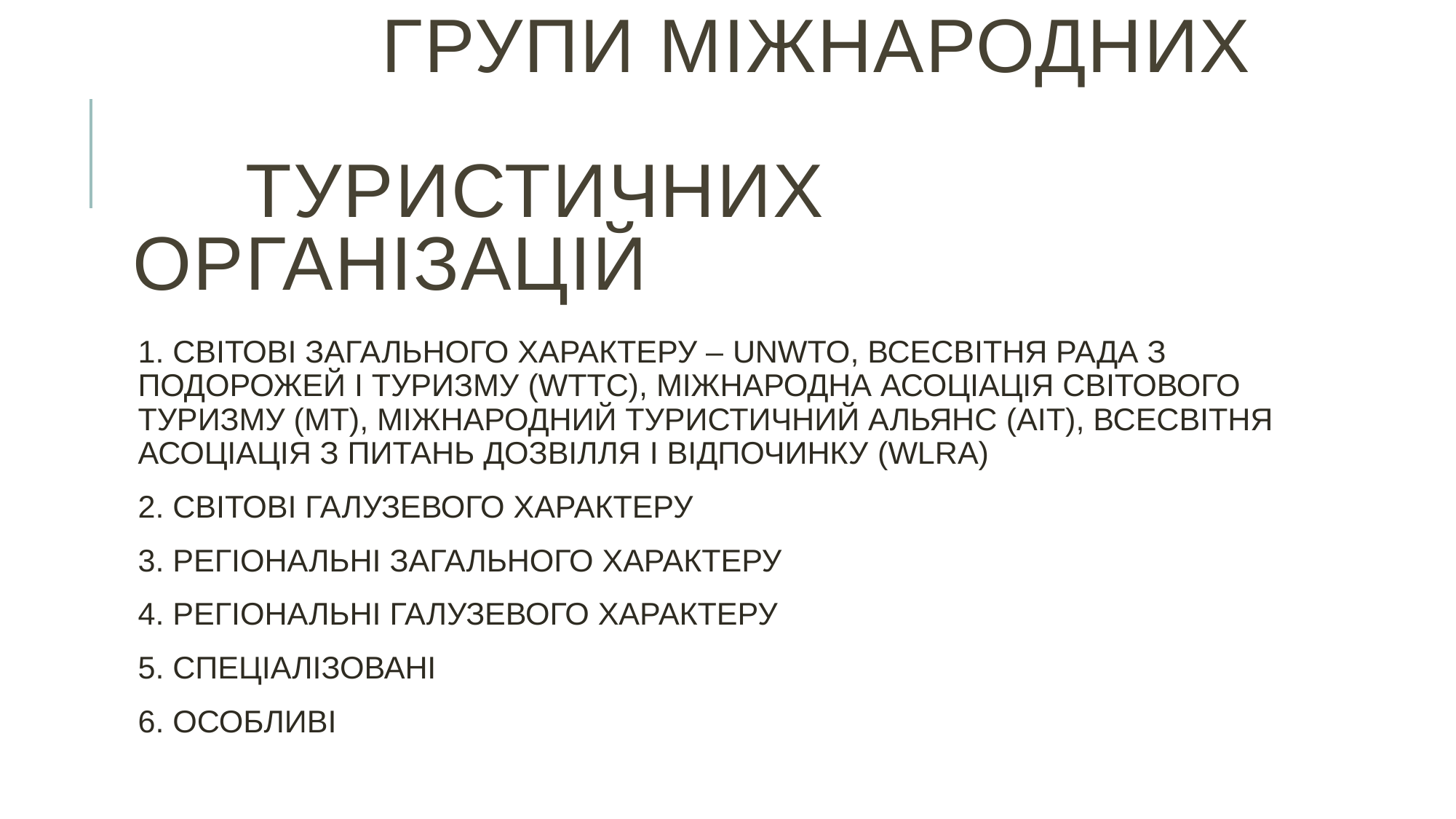

# ГРУПИ МІЖНАРОДНИХ ТУРИСТИЧНИХ ОРГАНІЗАЦІЙ

1. СВІТОВІ ЗАГАЛЬНОГО ХАРАКТЕРУ – UNWTO, ВСЕСВІТНЯ РАДА З ПОДОРОЖЕЙ І ТУРИЗМУ (WTTC), МІЖНАРОДНА АСОЦІАЦІЯ СВІТОВОГО ТУРИЗМУ (MT), МІЖНАРОДНИЙ ТУРИСТИЧНИЙ АЛЬЯНС (AIT), ВСЕСВІТНЯ АСОЦІАЦІЯ З ПИТАНЬ ДОЗВІЛЛЯ І ВІДПОЧИНКУ (WLRA)
2. СВІТОВІ ГАЛУЗЕВОГО ХАРАКТЕРУ
3. РЕГІОНАЛЬНІ ЗАГАЛЬНОГО ХАРАКТЕРУ
4. РЕГІОНАЛЬНІ ГАЛУЗЕВОГО ХАРАКТЕРУ
5. СПЕЦІАЛІЗОВАНІ
6. ОСОБЛИВІ